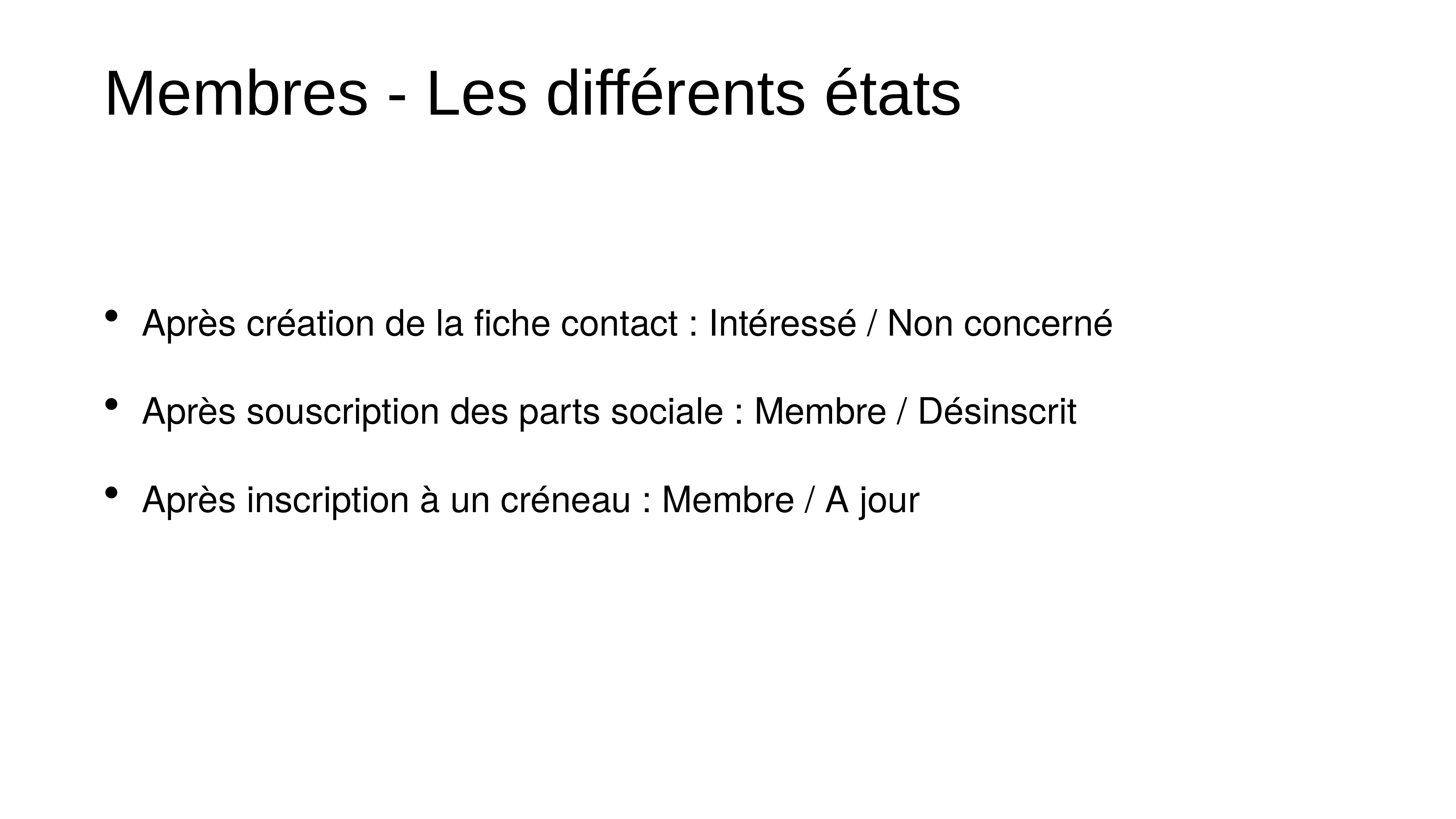

Membres - Les différents états
Après création de la fiche contact : Intéressé / Non concerné
Après souscription des parts sociale : Membre / Désinscrit
Après inscription à un créneau : Membre / A jour